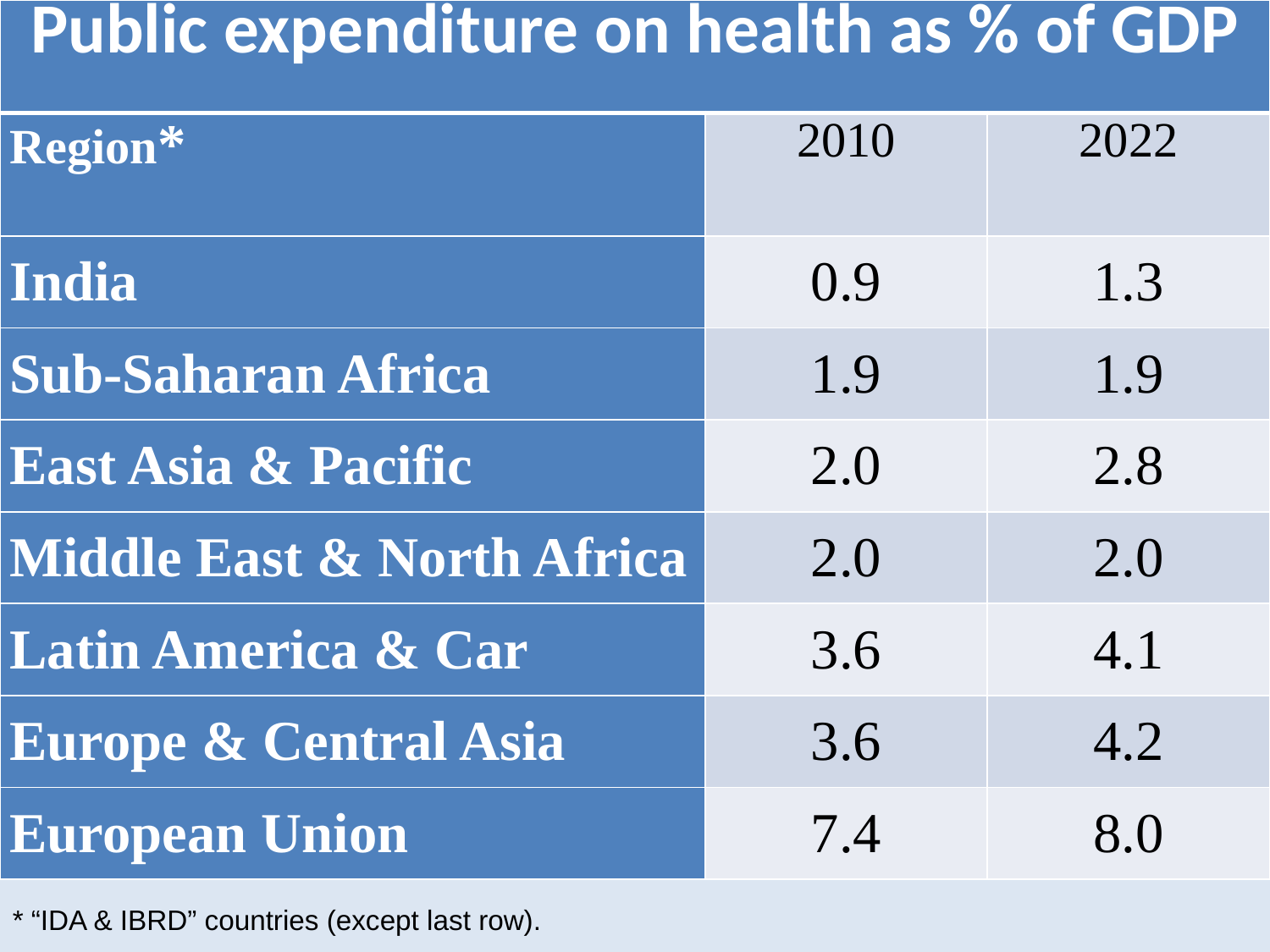

| Public expenditure on health as % of GDP |  |  |
| --- | --- | --- |
| Region\* | 2010 | 2022 |
| India | 0.9 | 1.3 |
| Sub-Saharan Africa | 1.9 | 1.9 |
| East Asia & Pacific | 2.0 | 2.8 |
| Middle East & North Africa | 2.0 | 2.0 |
| Latin America & Car | 3.6 | 4.1 |
| Europe & Central Asia | 3.6 | 4.2 |
| European Union | 7.4 | 8.0 |
* “IDA & IBRD” countries (except last row).